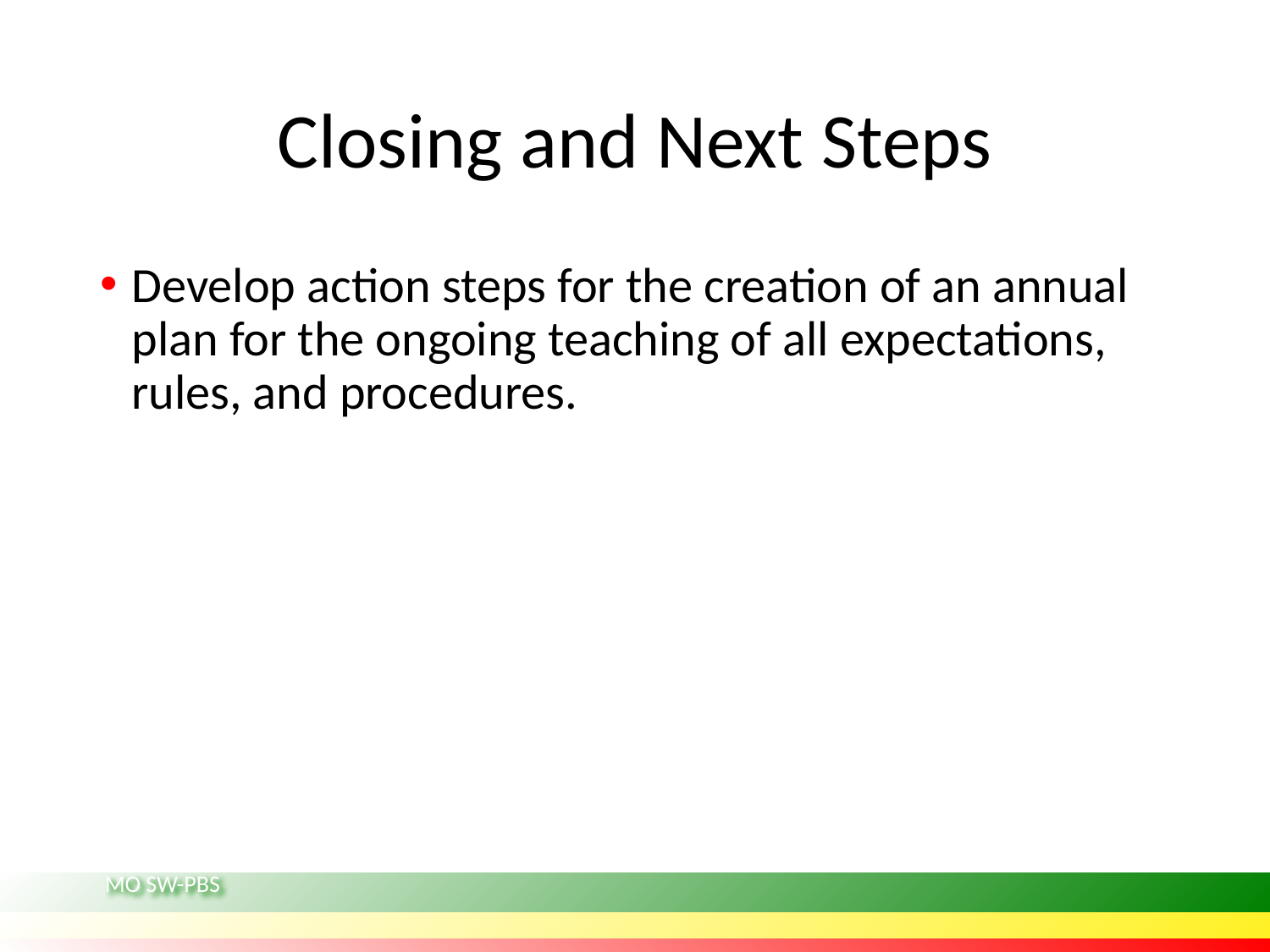

# Closing and Next Steps
Develop action steps for the creation of an annual plan for the ongoing teaching of all expectations, rules, and procedures.